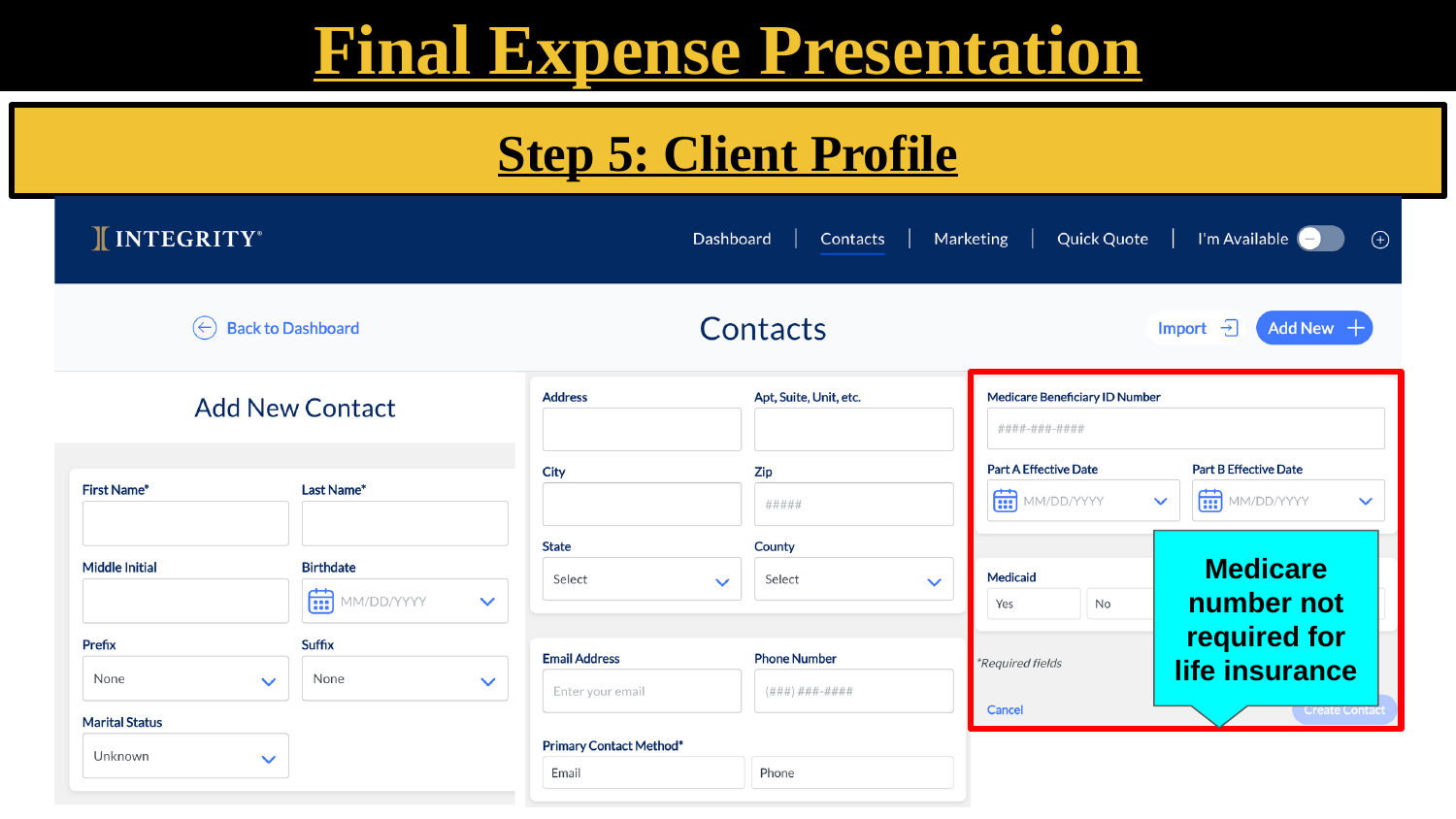

Final Expense Presentation
# Step 5: Client Profile

Medicare number not required for life insurance